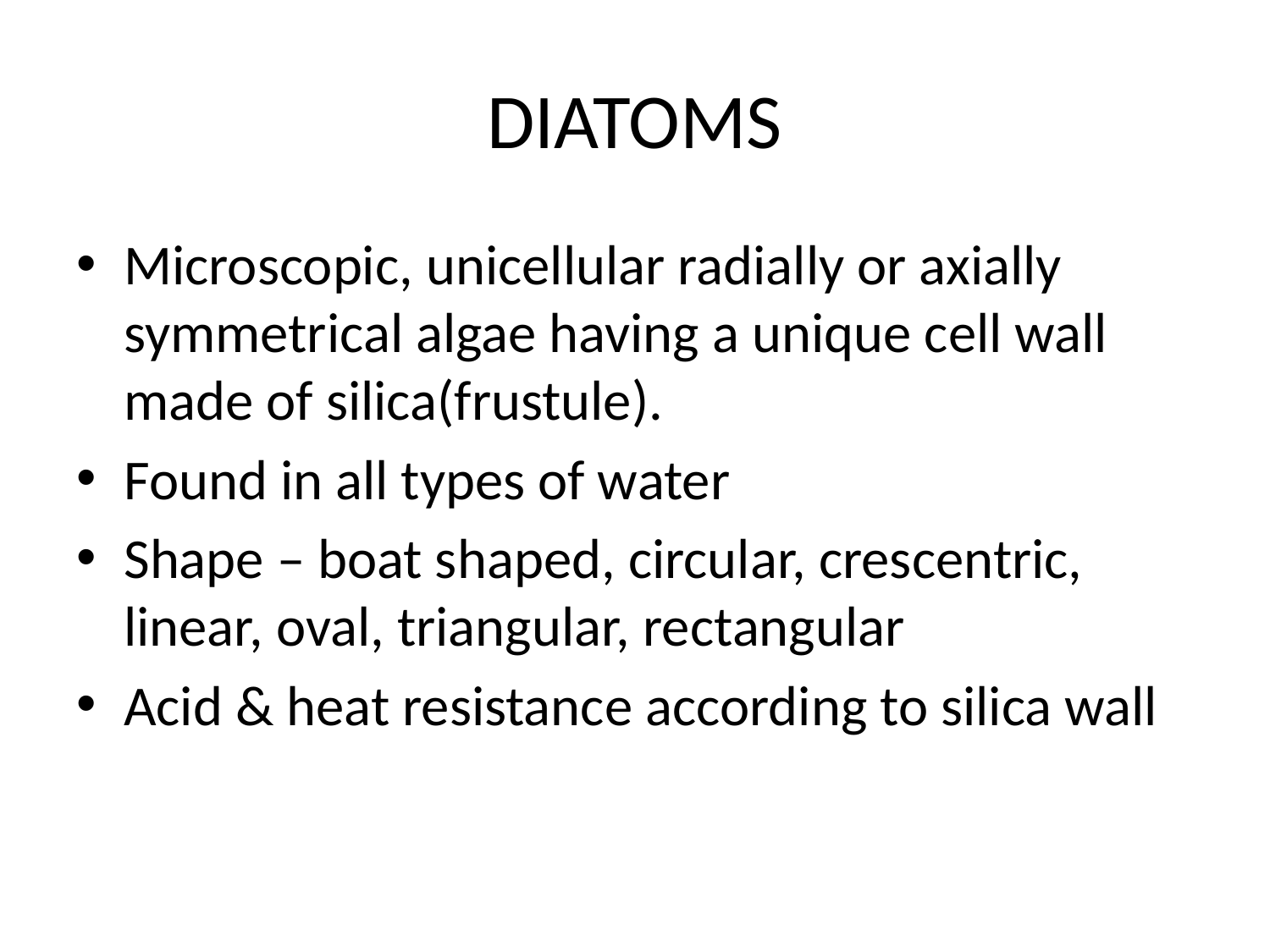

# DIATOMS
Microscopic, unicellular radially or axially symmetrical algae having a unique cell wall made of silica(frustule).
Found in all types of water
Shape – boat shaped, circular, crescentric, linear, oval, triangular, rectangular
Acid & heat resistance according to silica wall